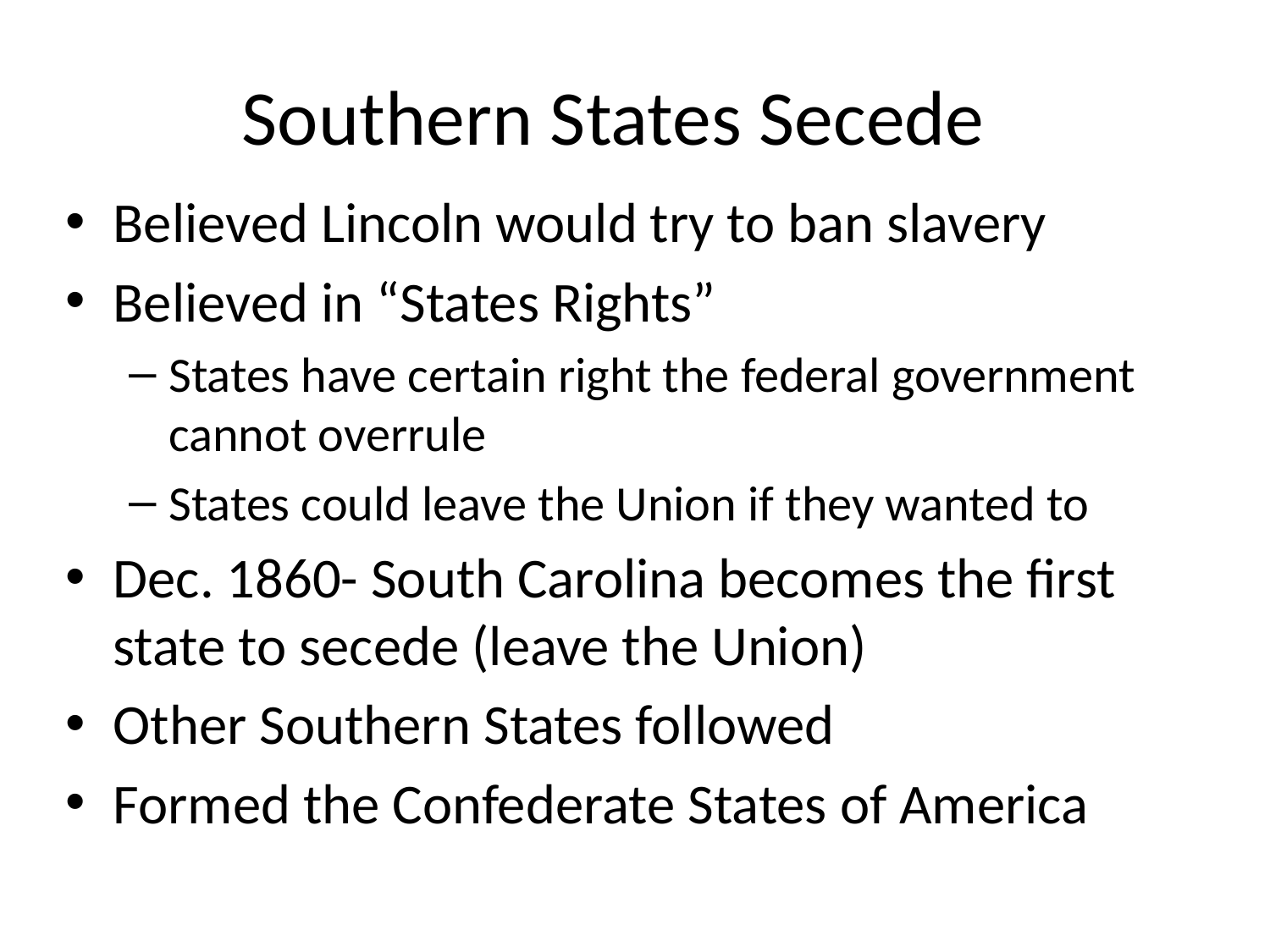

# Southern States Secede
Believed Lincoln would try to ban slavery
Believed in “States Rights”
States have certain right the federal government cannot overrule
States could leave the Union if they wanted to
Dec. 1860- South Carolina becomes the first state to secede (leave the Union)
Other Southern States followed
Formed the Confederate States of America